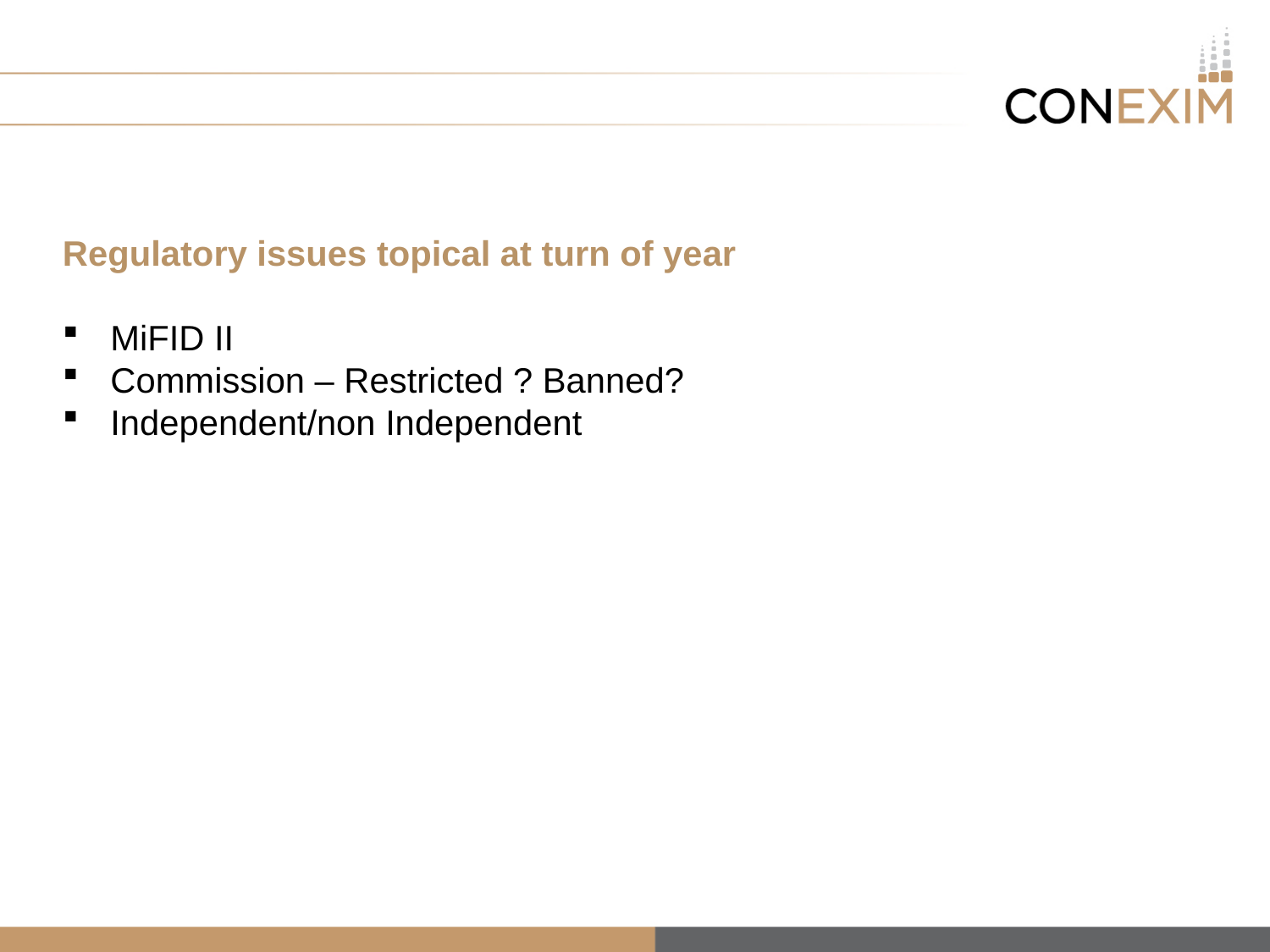

#
Regulatory issues topical at turn of year

MiFID II
Commission – Restricted ? Banned?
Independent/non Independent